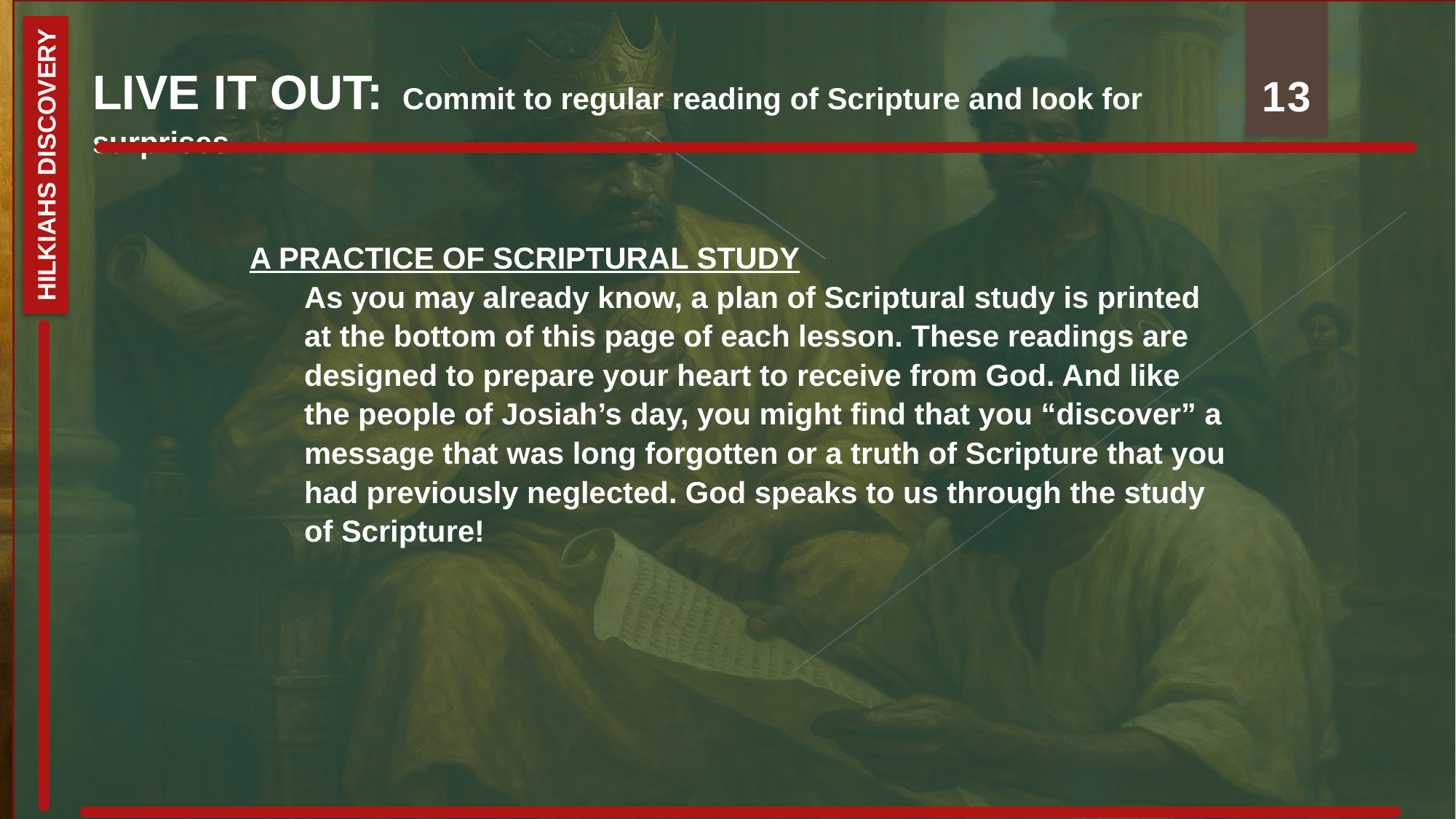

Live It Out: Commit to regular reading of Scripture and look for surprises.
13

Hilkiahs Discovery

A PRACTICE OF SCRIPTURAL STUDY
As you may already know, a plan of Scriptural study is printed at the bottom of this page of each lesson. These readings are designed to prepare your heart to receive from God. And like the people of Josiah’s day, you might find that you “discover” a message that was long forgotten or a truth of Scripture that you had previously neglected. God speaks to us through the study of Scripture!